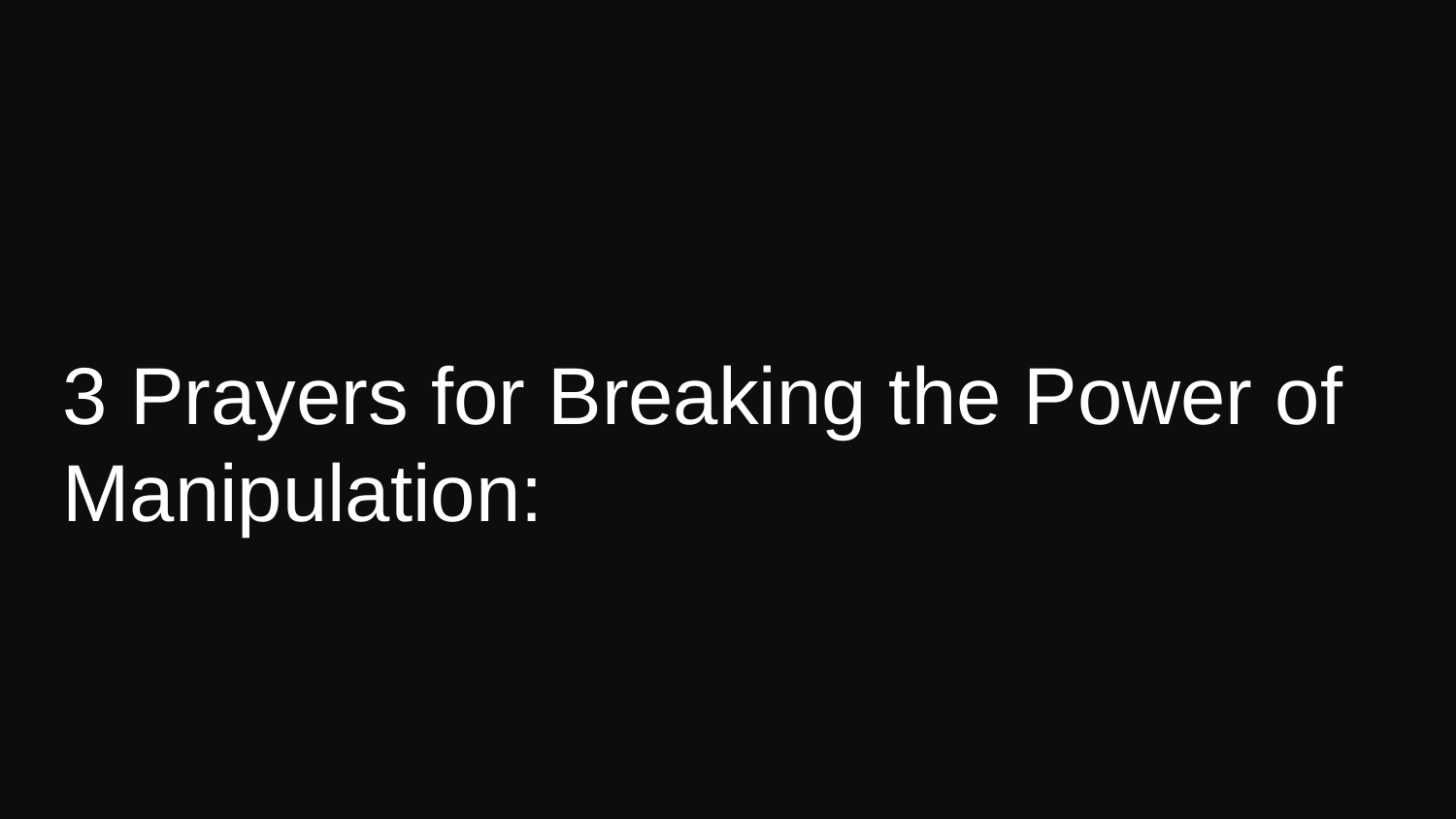

3 Prayers for Breaking the Power of Manipulation: